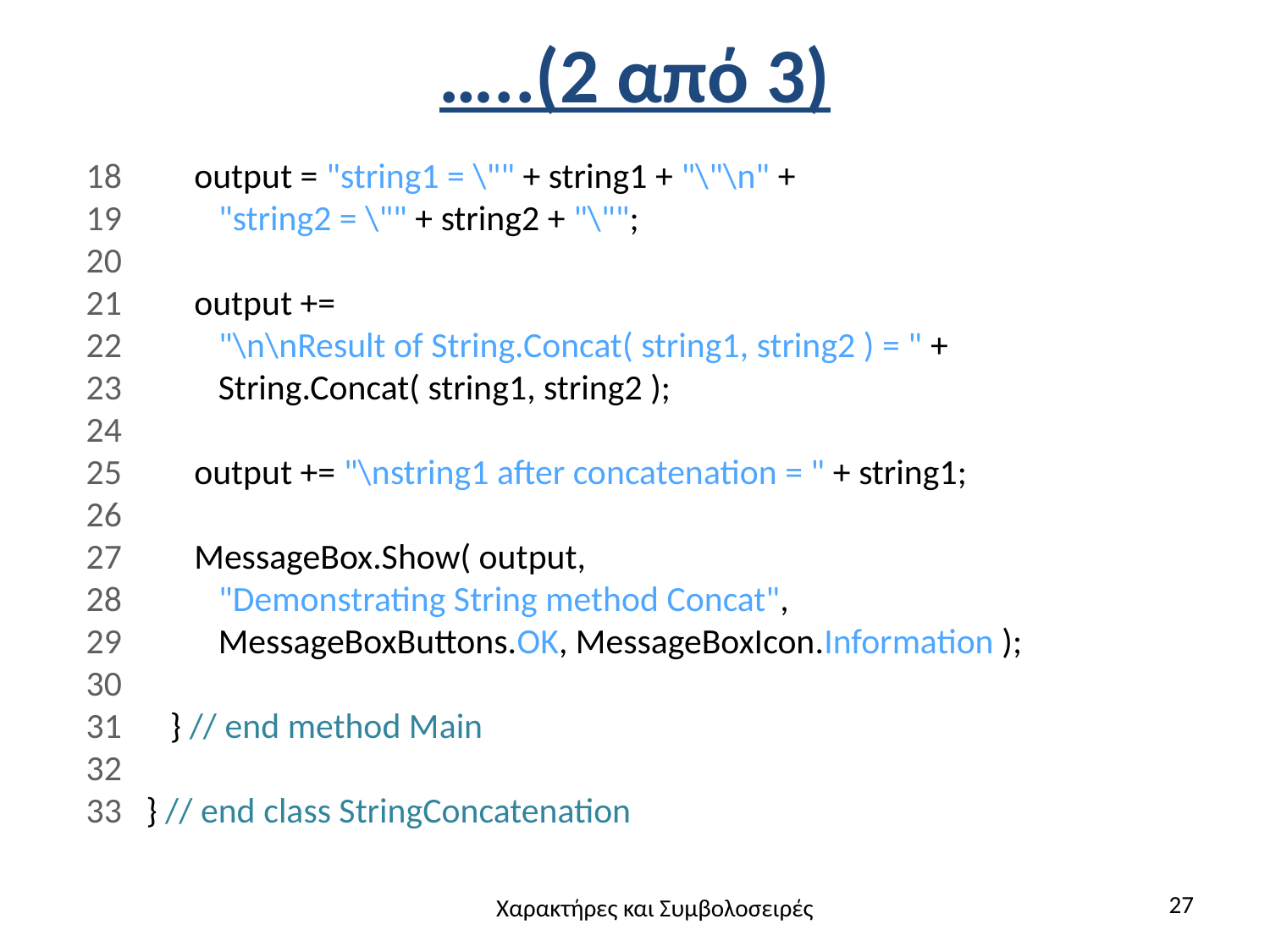

# …..(2 από 3)
18         output = "string1 = \"" + string1 + "\"\n" +
19            "string2 = \"" + string2 + "\"";
20
21         output +=
22            "\n\nResult of String.Concat( string1, string2 ) = " +
23            String.Concat( string1, string2 );
24
25         output += "\nstring1 after concatenation = " + string1;
26
27         MessageBox.Show( output,
28            "Demonstrating String method Concat",
29            MessageBoxButtons.OK, MessageBoxIcon.Information );
30
31      } // end method Main
32
33   } // end class StringConcatenation

27
Χαρακτήρες και Συμβολοσειρές